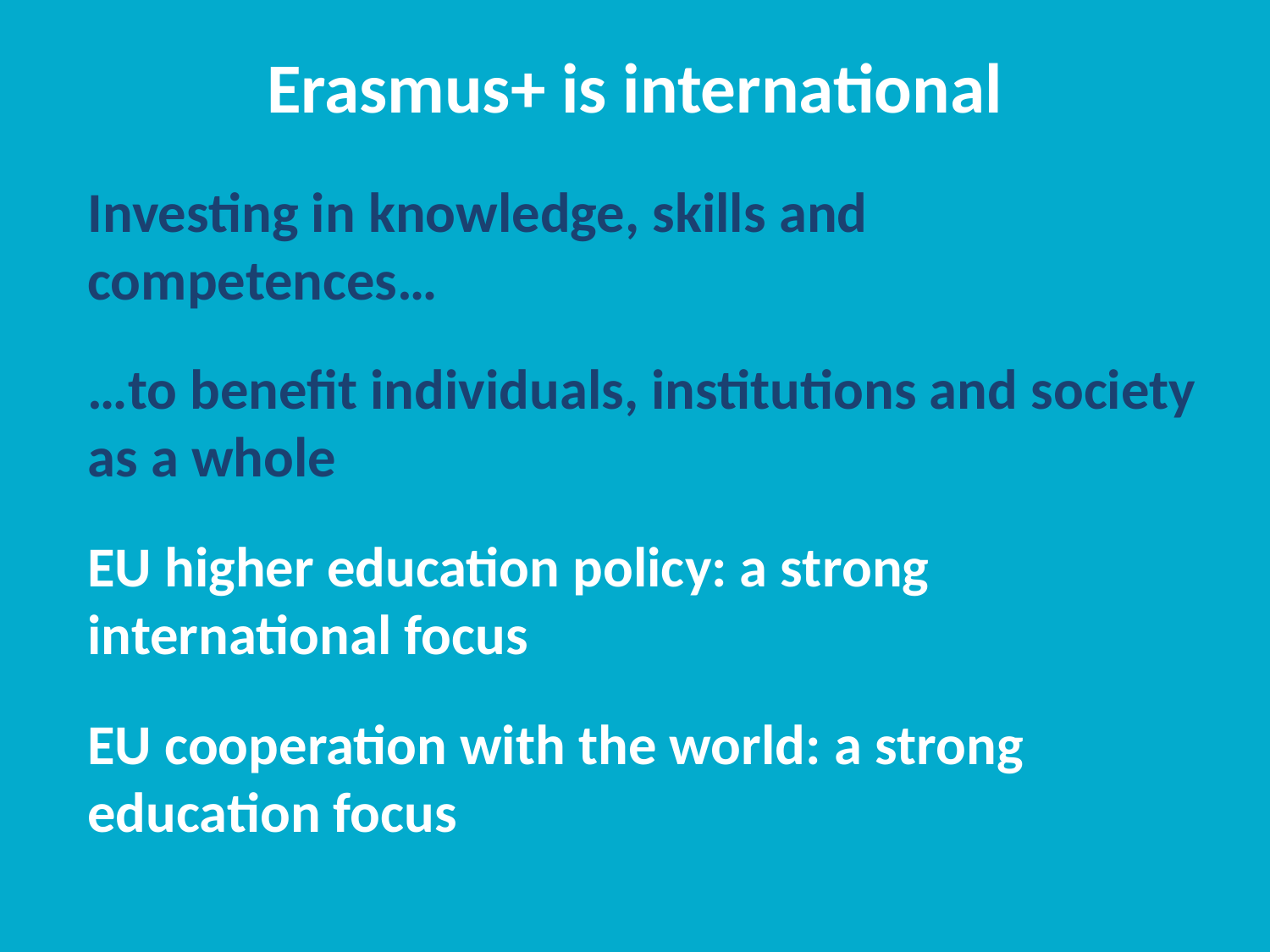

Erasmus+ is international
Investing in knowledge, skills and competences…
…to benefit individuals, institutions and society as a whole
EU higher education policy: a strong international focus
EU cooperation with the world: a strong education focus